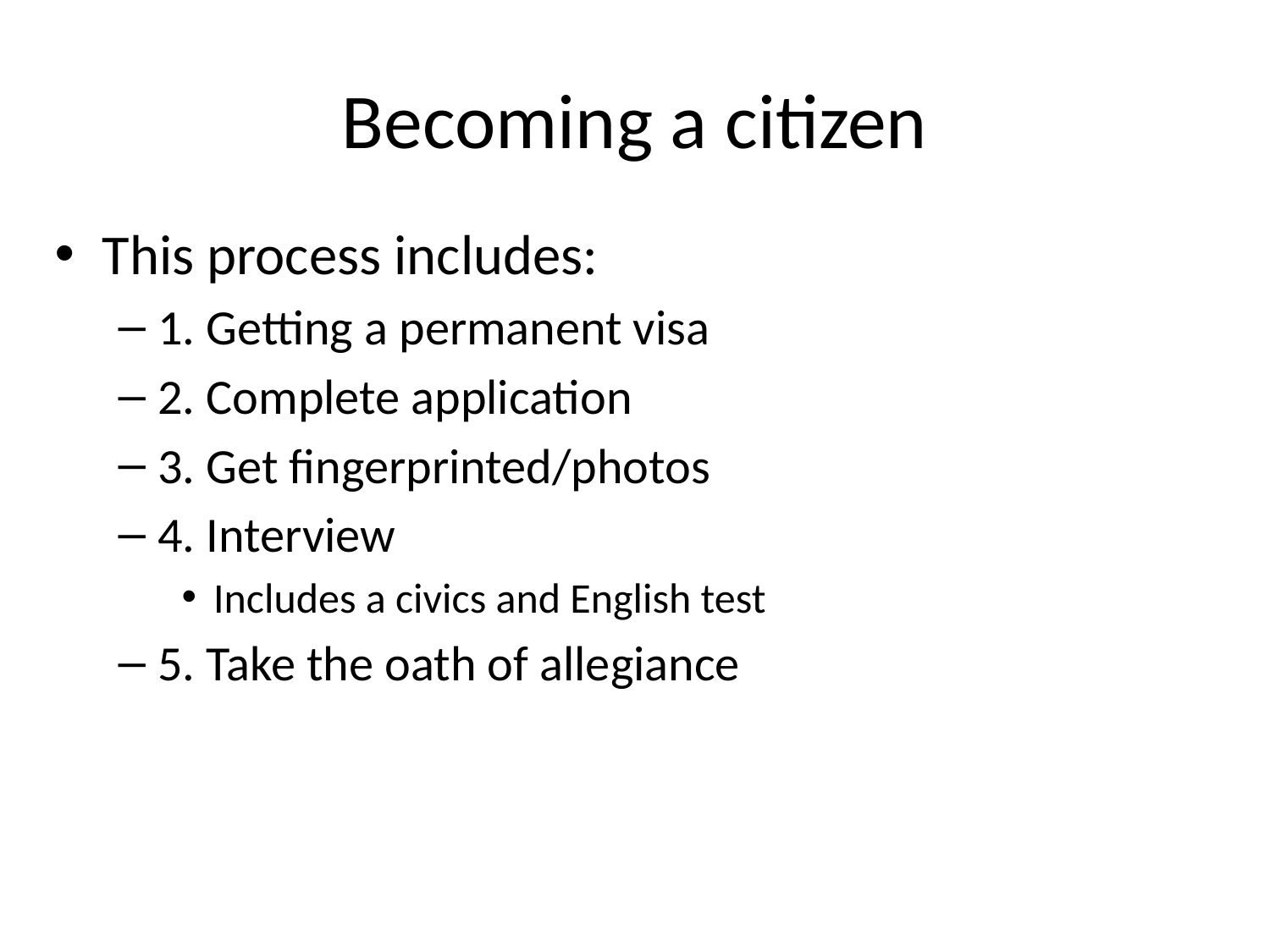

# Becoming a citizen
This process includes:
1. Getting a permanent visa
2. Complete application
3. Get fingerprinted/photos
4. Interview
Includes a civics and English test
5. Take the oath of allegiance